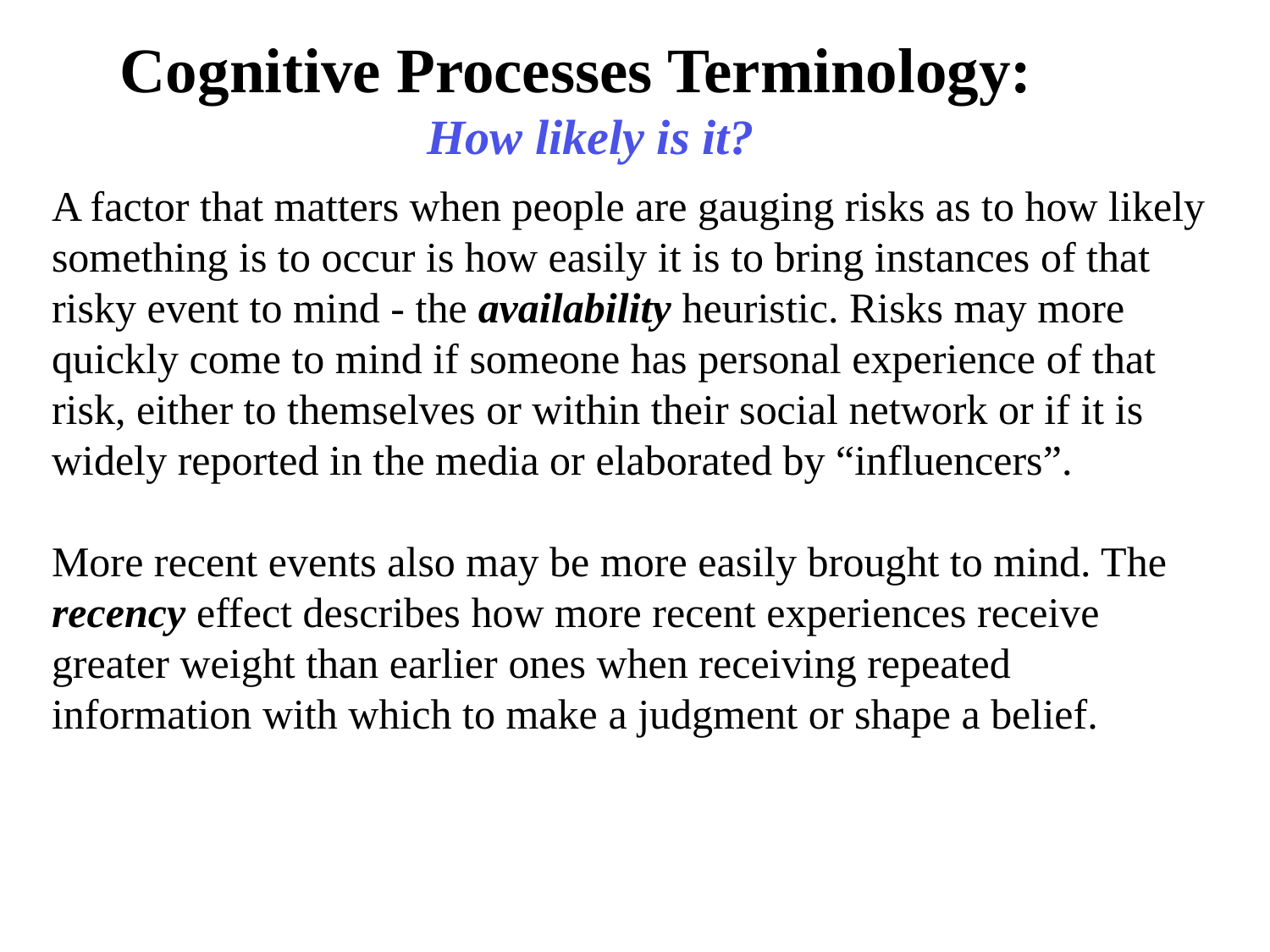

Cognitive Processes Terminology:
                         How likely is it?
A factor that matters when people are gauging risks as to how likely something is to occur is how easily it is to bring instances of that risky event to mind - the availability heuristic. Risks may more quickly come to mind if someone has personal experience of that risk, either to themselves or within their social network or if it is widely reported in the media or elaborated by “influencers”.

More recent events also may be more easily brought to mind. The recency effect describes how more recent experiences receive greater weight than earlier ones when receiving repeated information with which to make a judgment or shape a belief.